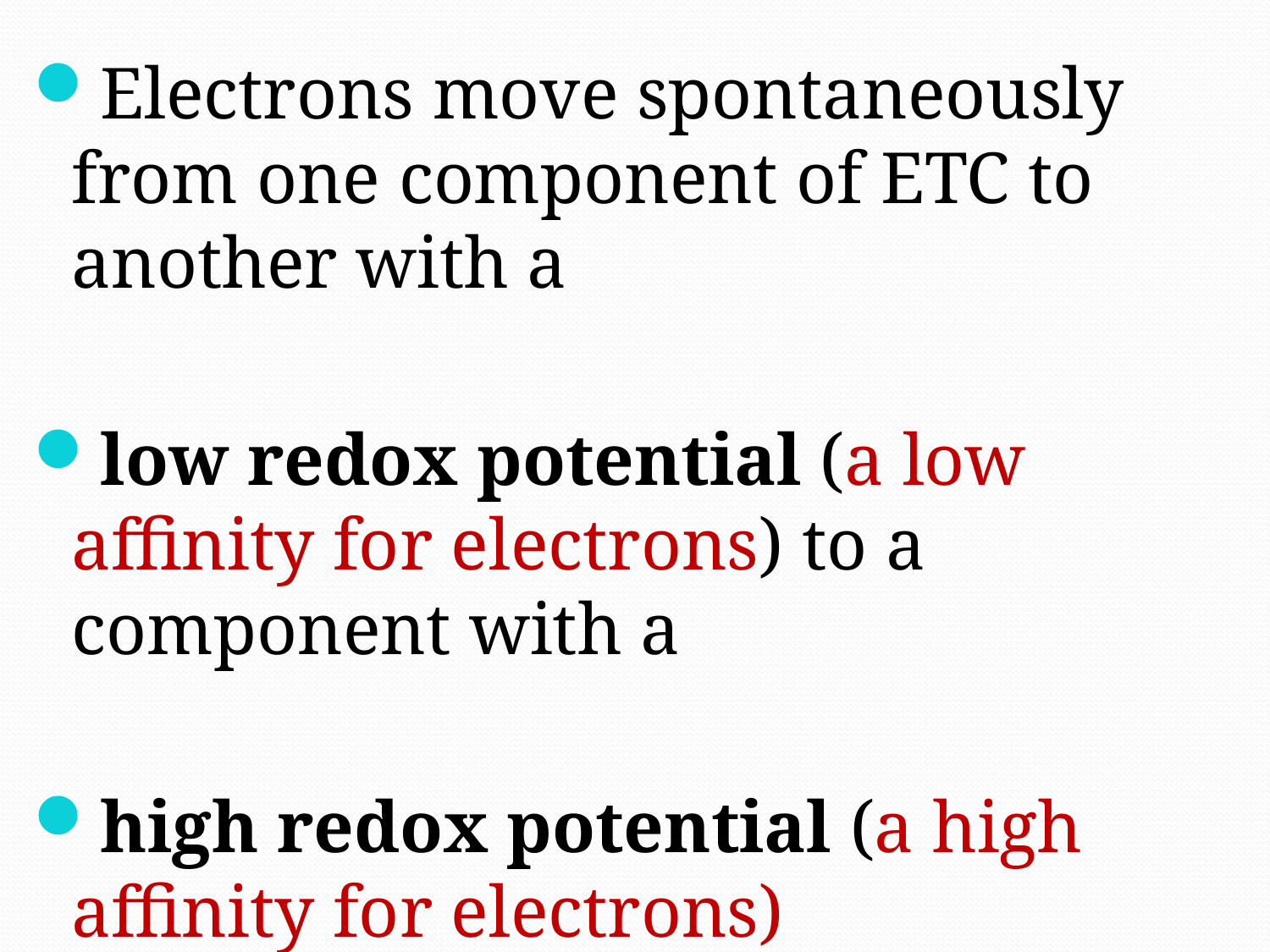

Electrons move spontaneously from one component of ETC to another with a

low redox potential (a low affinity for electrons) to a component with a

high redox potential (a high affinity for electrons)